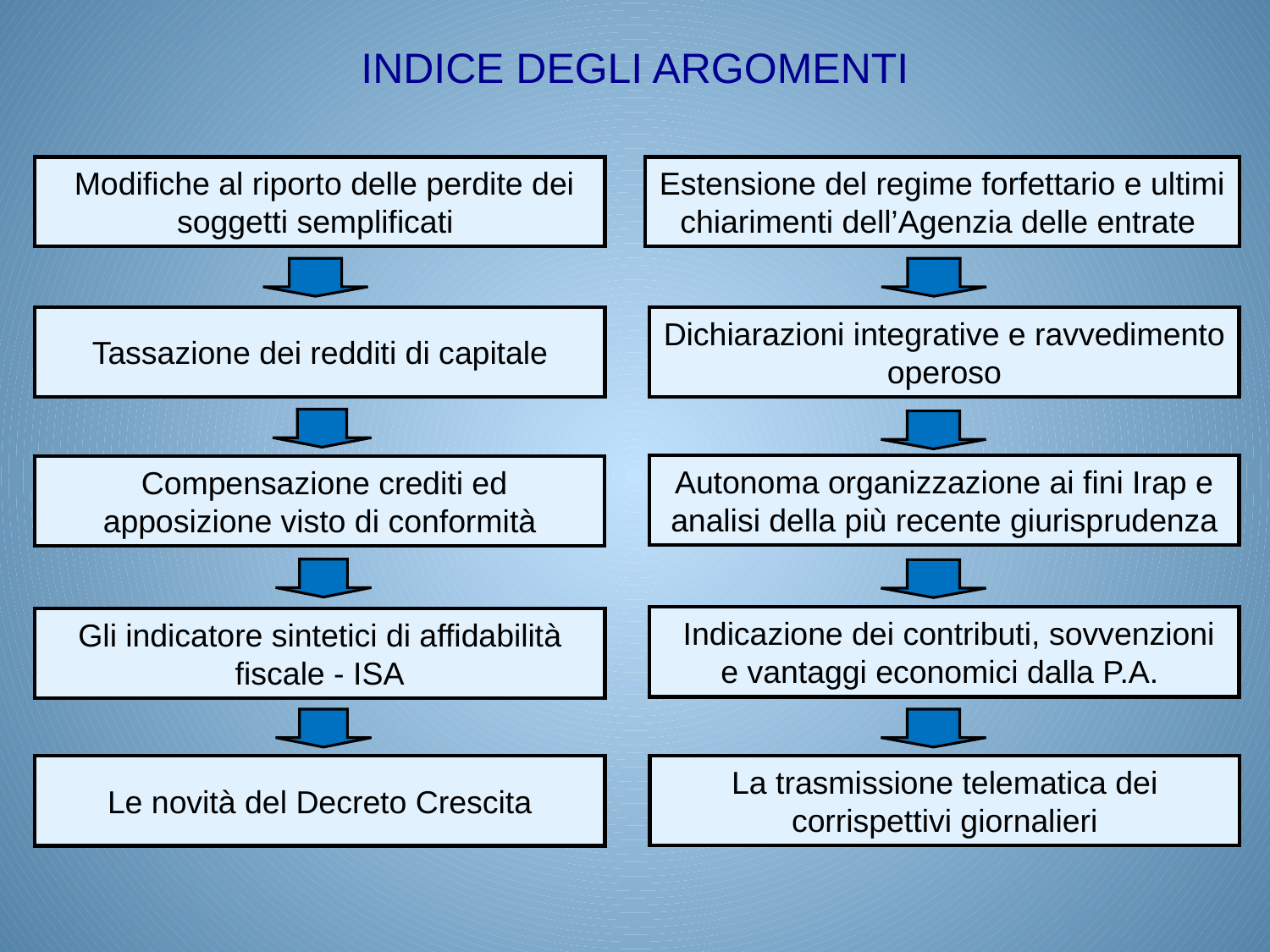

INDICE DEGLI ARGOMENTI
 Modifiche al riporto delle perdite dei soggetti semplificati
Estensione del regime forfettario e ultimi chiarimenti dell’Agenzia delle entrate

Tassazione dei redditi di capitale
Dichiarazioni integrative e ravvedimento operoso

Autonoma organizzazione ai fini Irap e analisi della più recente giurisprudenza
 Compensazione crediti ed apposizione visto di conformità

 Indicazione dei contributi, sovvenzioni e vantaggi economici dalla P.A.
Gli indicatore sintetici di affidabilità fiscale - ISA

La trasmissione telematica dei corrispettivi giornalieri
 Le novità del Decreto Crescita